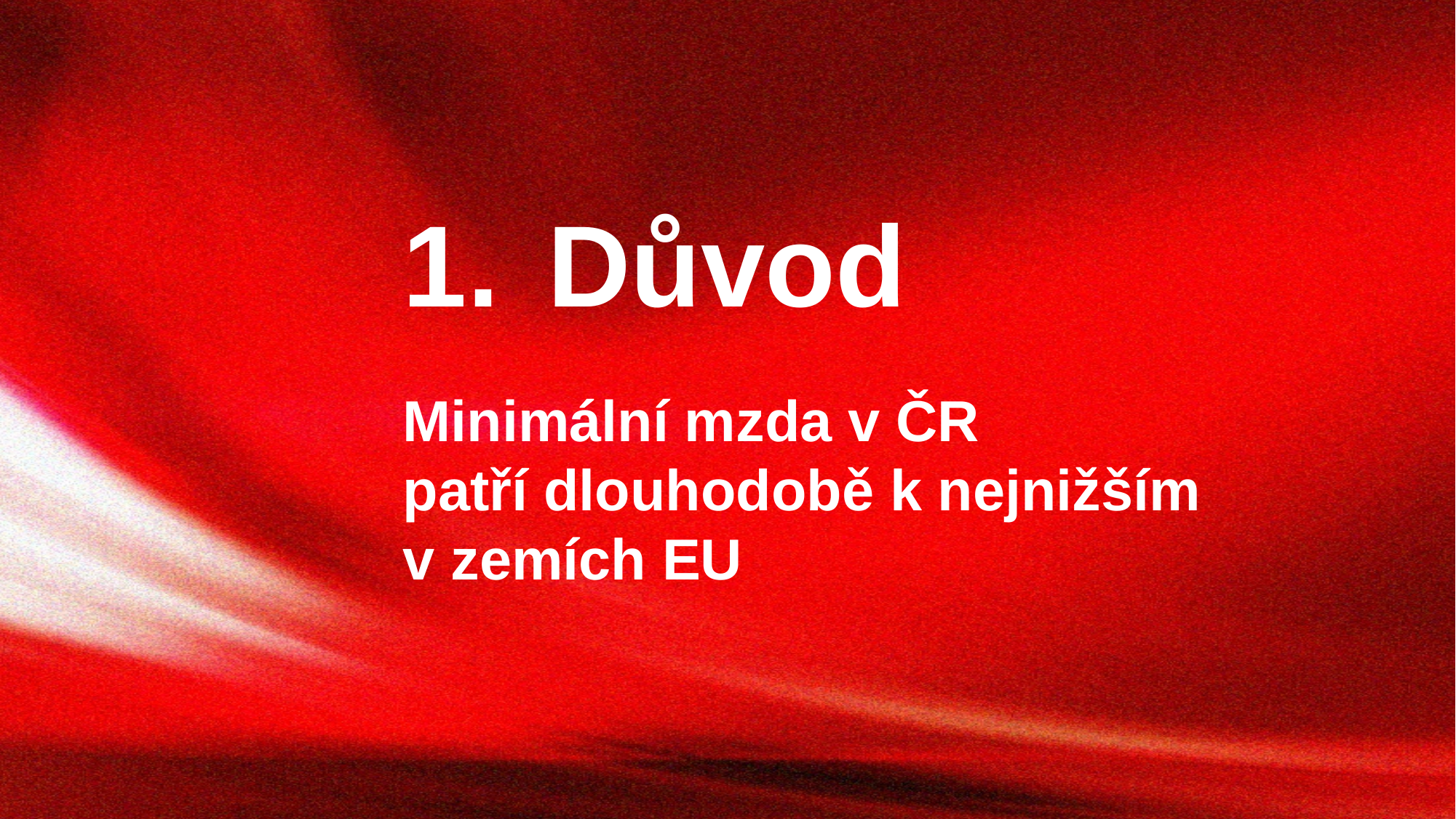

Důvod

Minimální mzda v ČR
patří dlouhodobě k nejnižším
v zemích EU